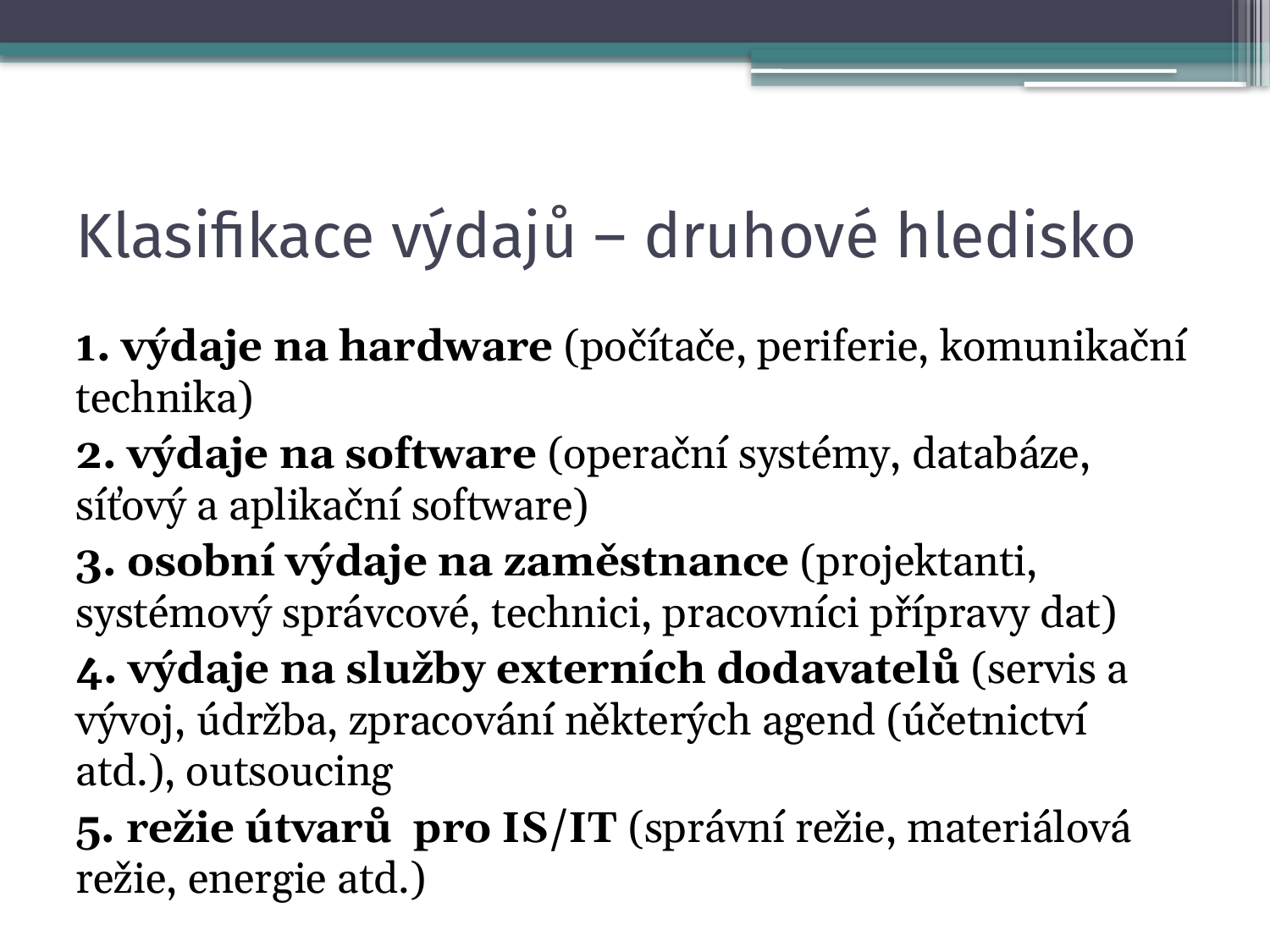

# Klasifikace výdajů – druhové hledisko
1. výdaje na hardware (počítače, periferie, komunikační technika)
2. výdaje na software (operační systémy, databáze, síťový a aplikační software)
3. osobní výdaje na zaměstnance (projektanti, systémový správcové, technici, pracovníci přípravy dat)
4. výdaje na služby externích dodavatelů (servis a vývoj, údržba, zpracování některých agend (účetnictví atd.), outsoucing
5. režie útvarů  pro IS/IT (správní režie, materiálová režie, energie atd.)